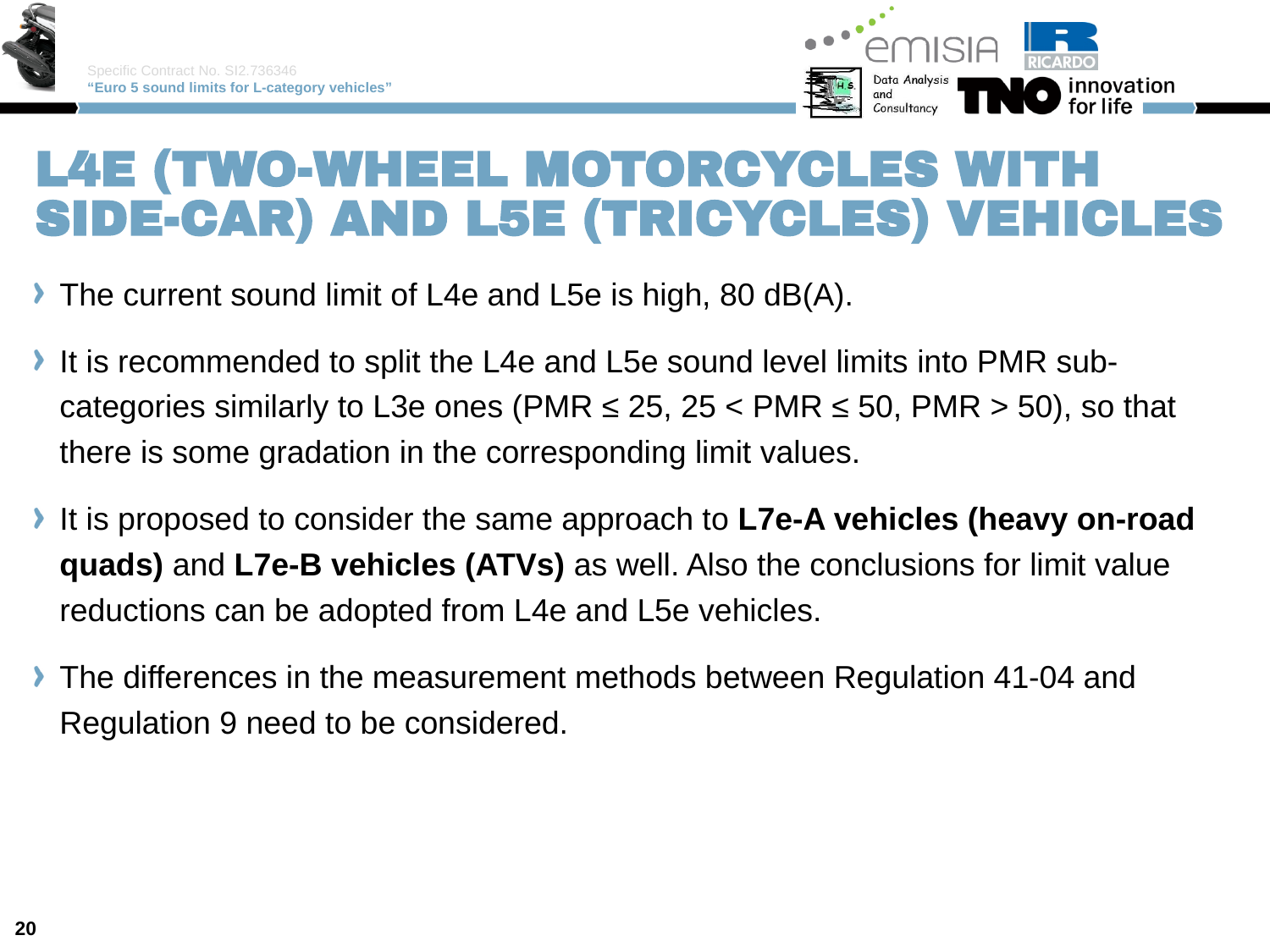

# L4e (two-wheel motorcycles with side-car) and L5e (tricycles) vehicles
The current sound limit of L4e and L5e is high, 80 dB(A).
It is recommended to split the L4e and L5e sound level limits into PMR sub-categories similarly to L3e ones (PMR ≤ 25, 25 < PMR ≤ 50, PMR > 50), so that there is some gradation in the corresponding limit values.
It is proposed to consider the same approach to L7e-A vehicles (heavy on-road quads) and L7e-B vehicles (ATVs) as well. Also the conclusions for limit value reductions can be adopted from L4e and L5e vehicles.
The differences in the measurement methods between Regulation 41-04 and Regulation 9 need to be considered.
20